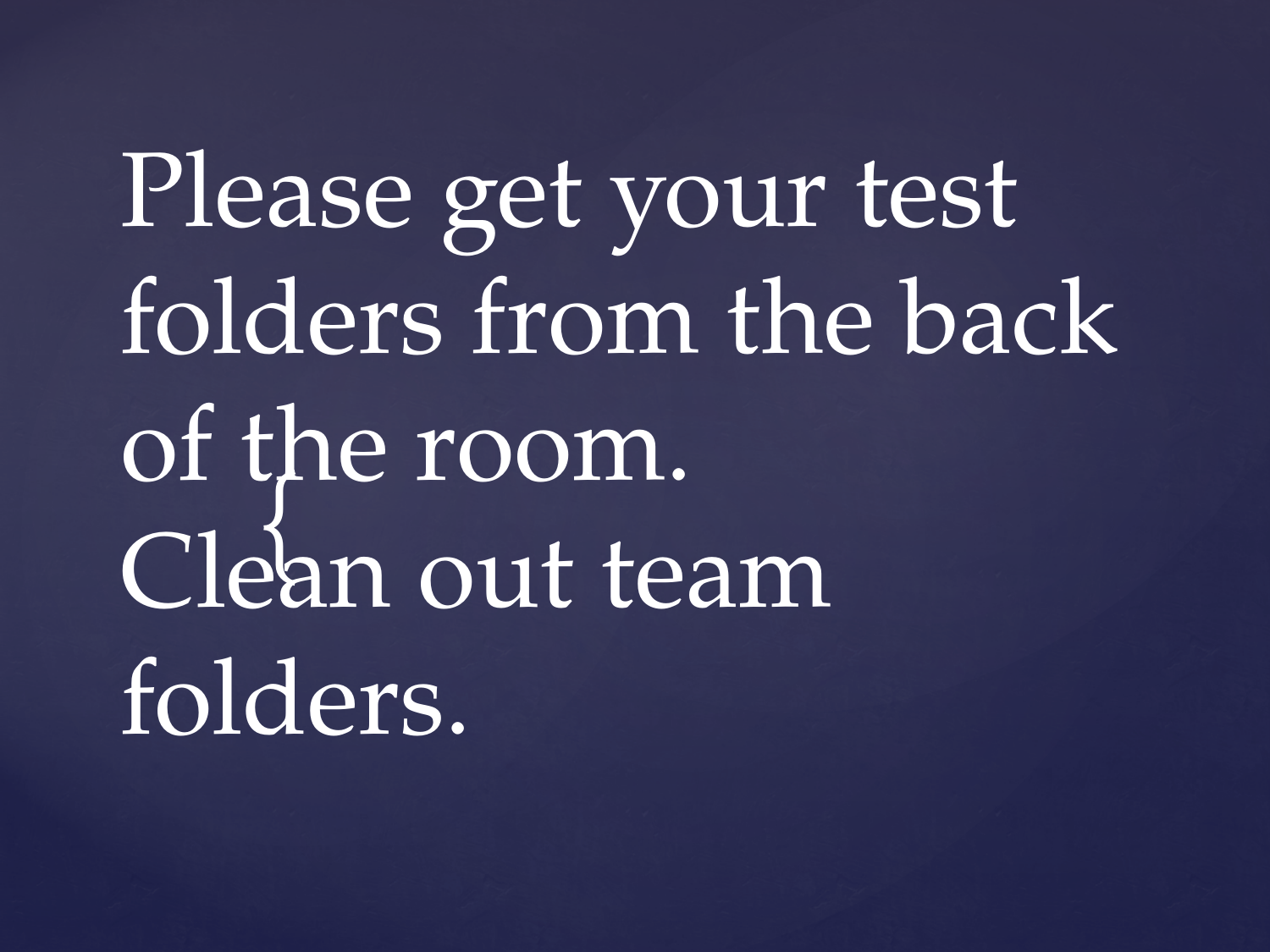

# Please get your test folders from the back of the room. Clean out team folders.